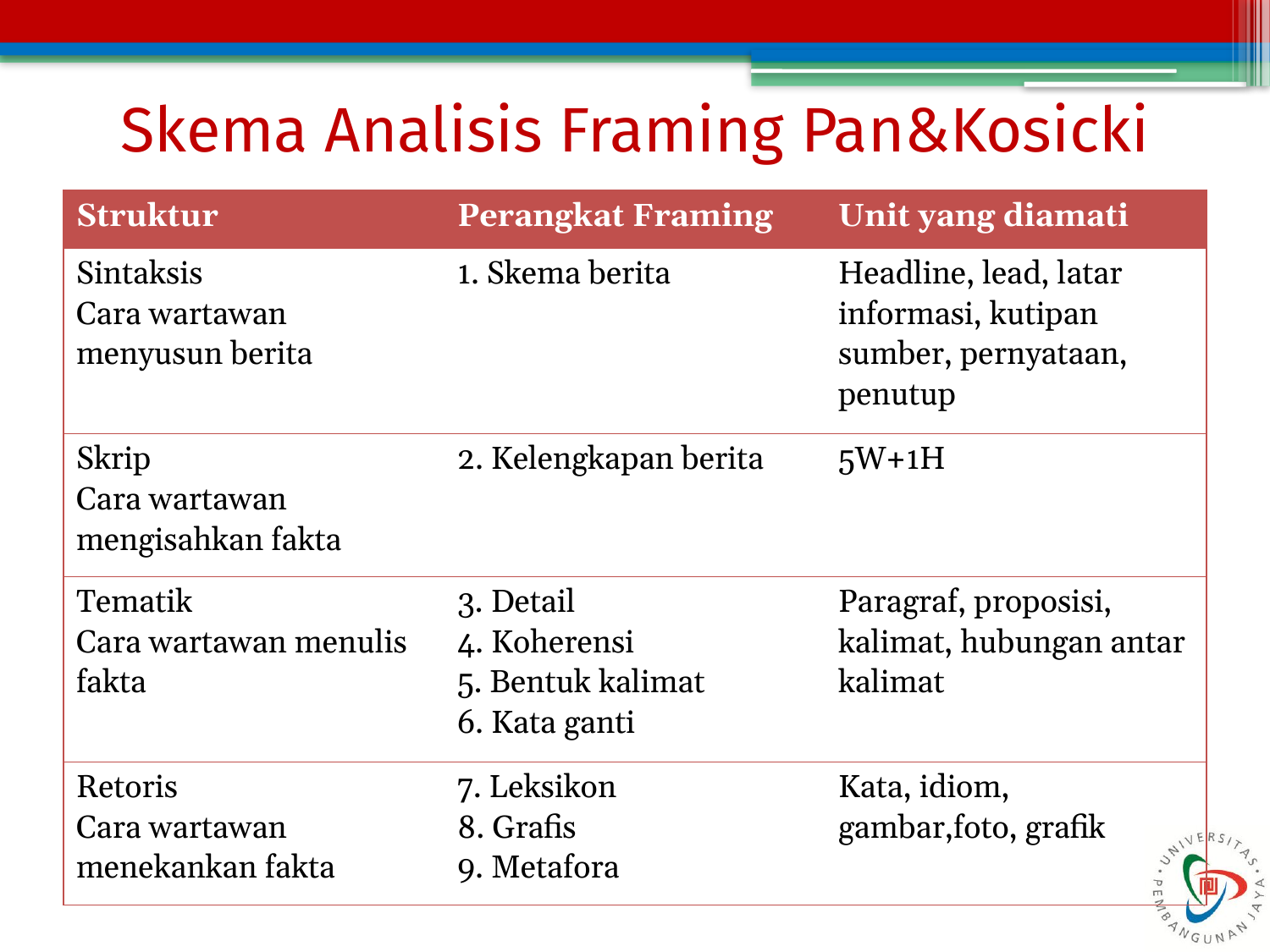

# Skema Analisis Framing Pan&Kosicki
| Struktur | Perangkat Framing | Unit yang diamati |
| --- | --- | --- |
| Sintaksis Cara wartawan menyusun berita | 1. Skema berita | Headline, lead, latar informasi, kutipan sumber, pernyataan, penutup |
| Skrip Cara wartawan mengisahkan fakta | 2. Kelengkapan berita | 5W+1H |
| Tematik Cara wartawan menulis fakta | 3. Detail 4. Koherensi 5. Bentuk kalimat 6. Kata ganti | Paragraf, proposisi, kalimat, hubungan antar kalimat |
| Retoris Cara wartawan menekankan fakta | 7. Leksikon 8. Grafis 9. Metafora | Kata, idiom, gambar,foto, grafik |